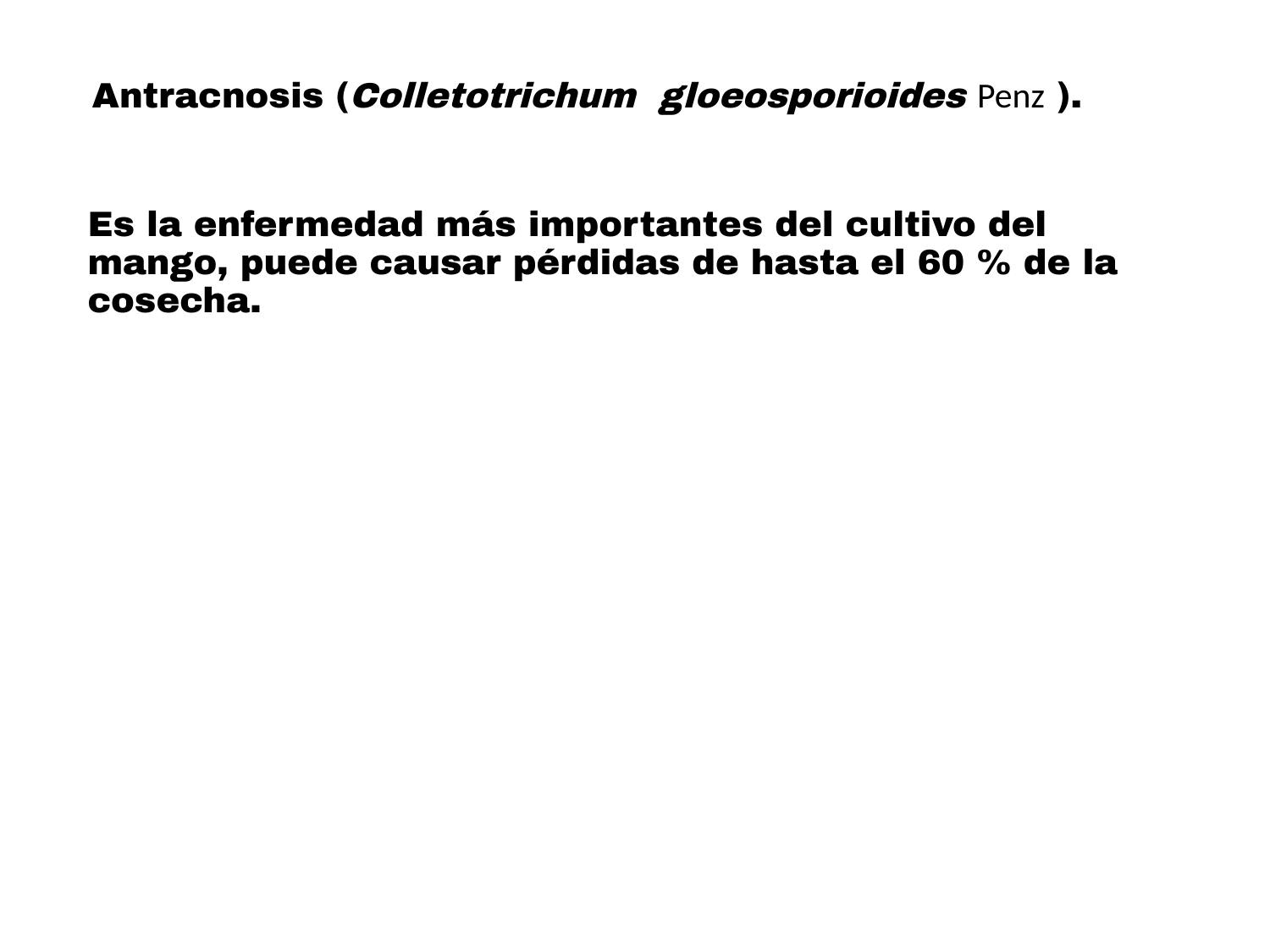

Antracnosis (Colletotrichum  gloeosporioides Penz ).
Es la enfermedad más importantes del cultivo del mango, puede causar pérdidas de hasta el 60 % de la cosecha.